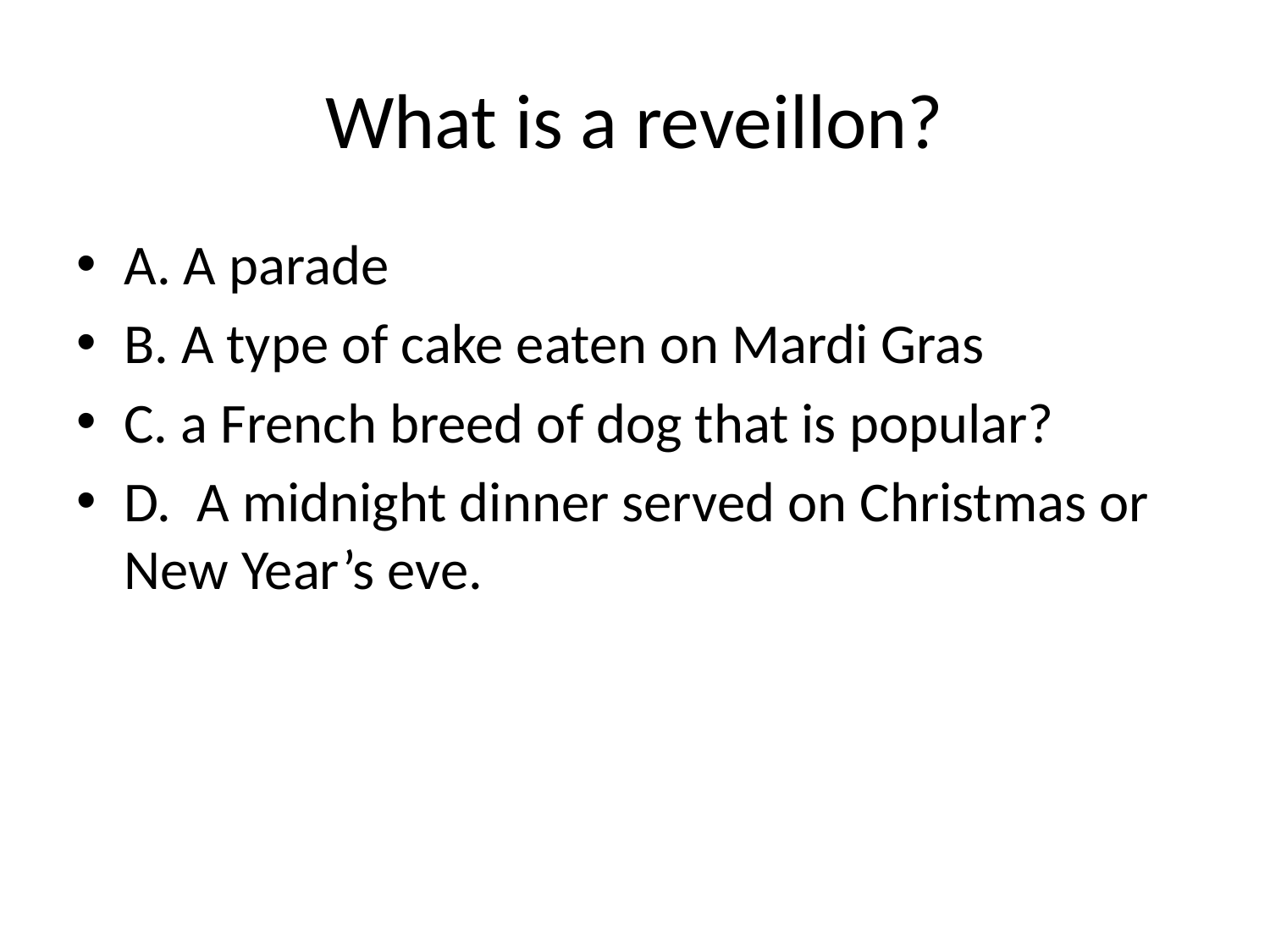

# What is a reveillon?
A. A parade
B. A type of cake eaten on Mardi Gras
C. a French breed of dog that is popular?
D.  A midnight dinner served on Christmas or New Year’s eve.